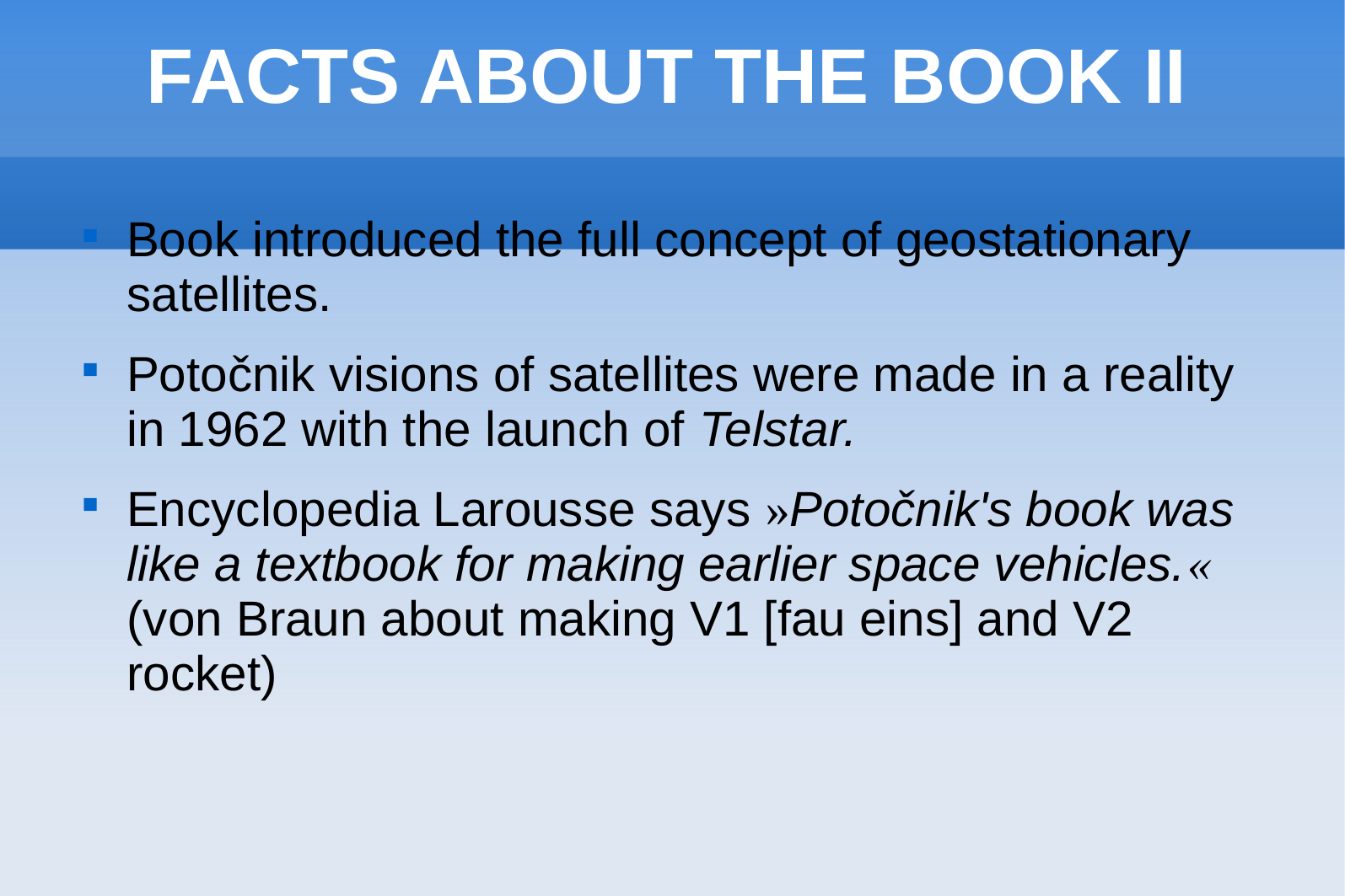

# FACTS ABOUT THE BOOK II
Book introduced the full concept of geostationary satellites.
Potočnik visions of satellites were made in a reality in 1962 with the launch of Telstar.
Encyclopedia Larousse says »Potočnik's book was like a textbook for making earlier space vehicles.«
(von Braun about making V1 [fau eins] and V2 rocket)